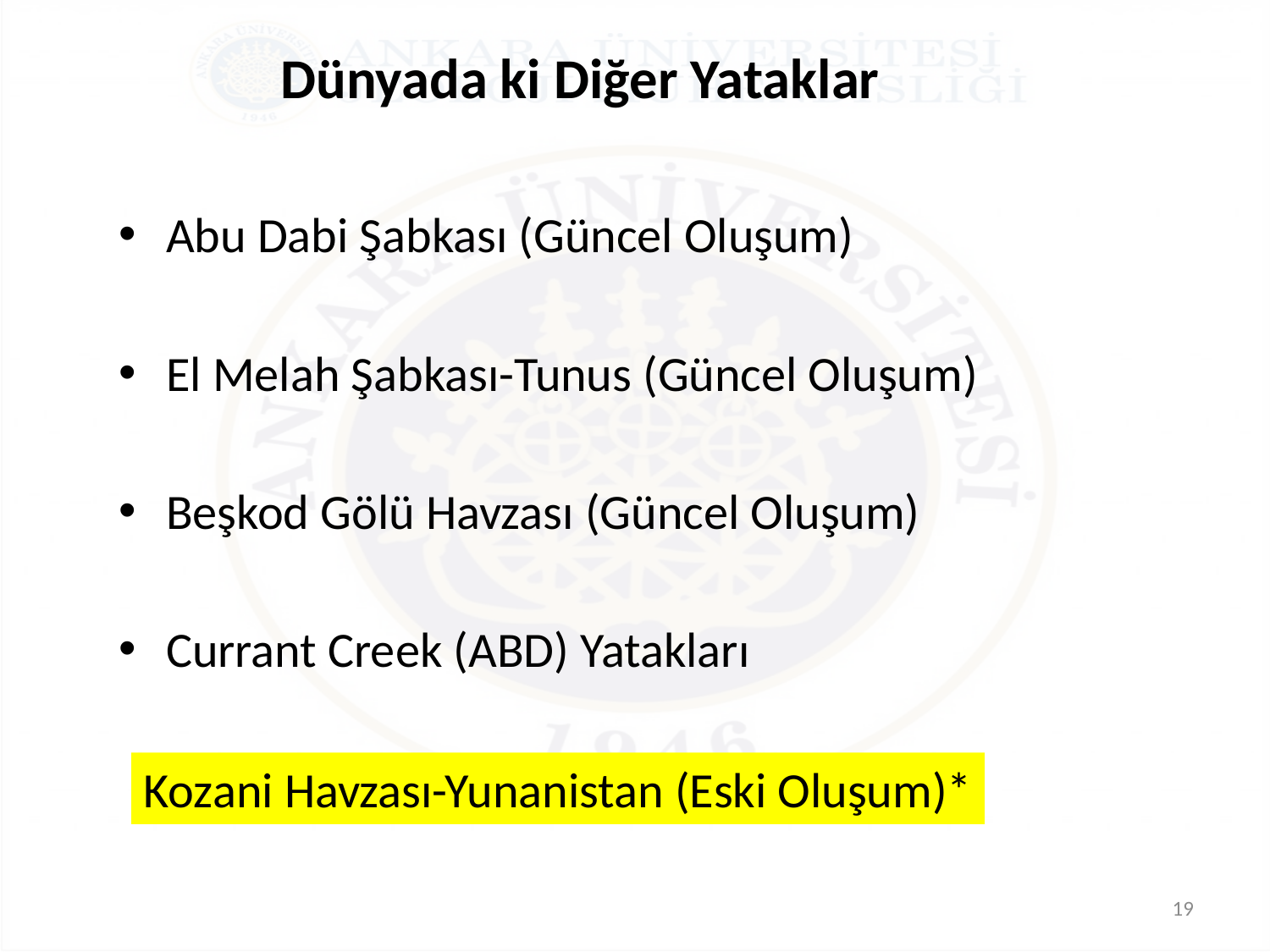

Dünyada ki Diğer Yataklar

Abu Dabi Şabkası (Güncel Oluşum)

El Melah Şabkası-Tunus (Güncel Oluşum)

Beşkod Gölü Havzası (Güncel Oluşum)

Currant Creek (ABD) Yatakları

Kozani Havzası-Yunanistan (Eski Oluşum)*
19